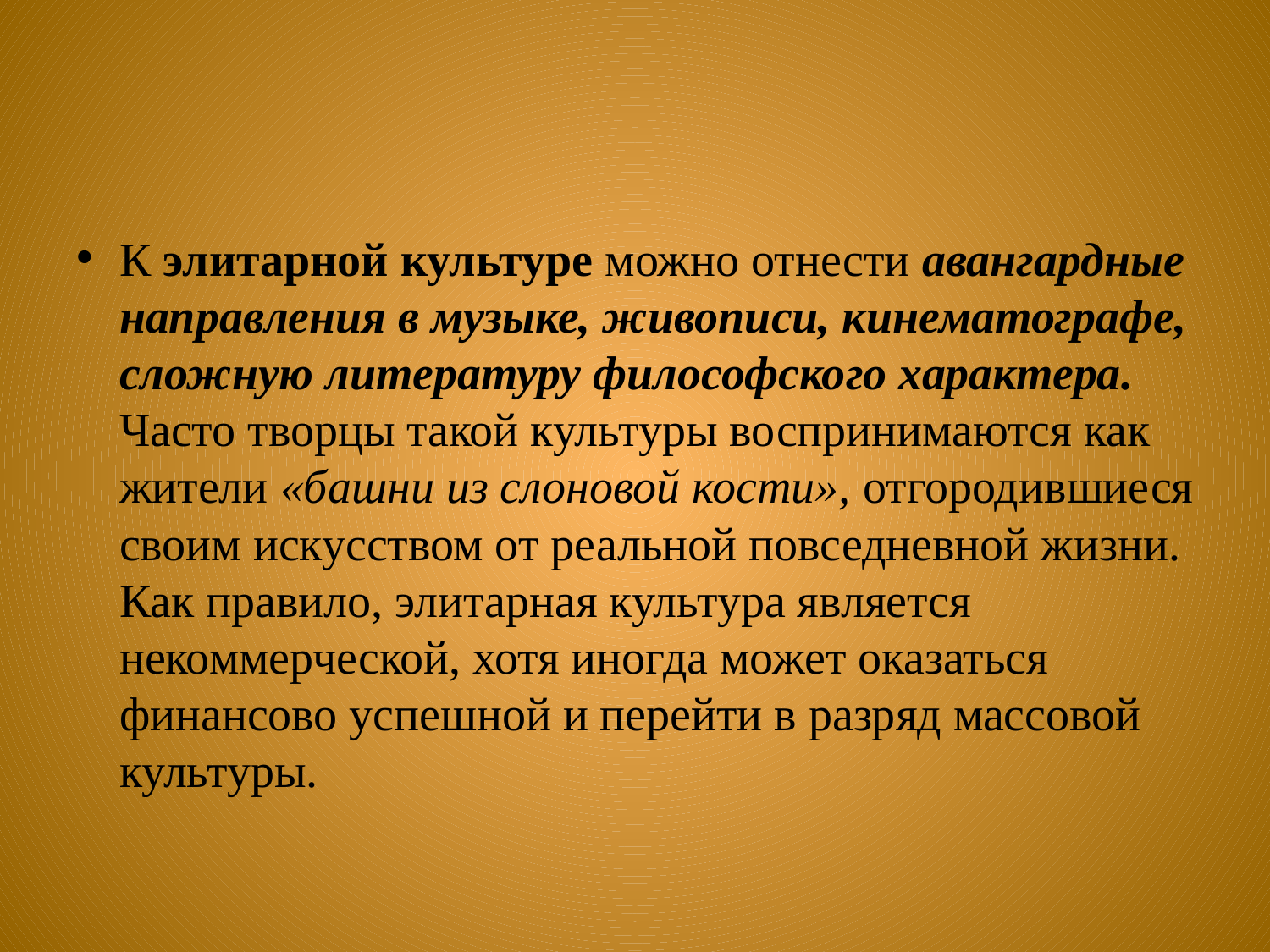

#
К элитарной культуре можно отнести авангардные направления в музыке, живописи, кинематографе, сложную литературу философского характера. Часто творцы такой культуры воспринимаются как жители «башни из слоновой кости», отгородившиеся своим искусством от реальной повседневной жизни. Как правило, элитарная культура является некоммерческой, хотя иногда может оказаться финансово успешной и перейти в разряд массовой культуры.